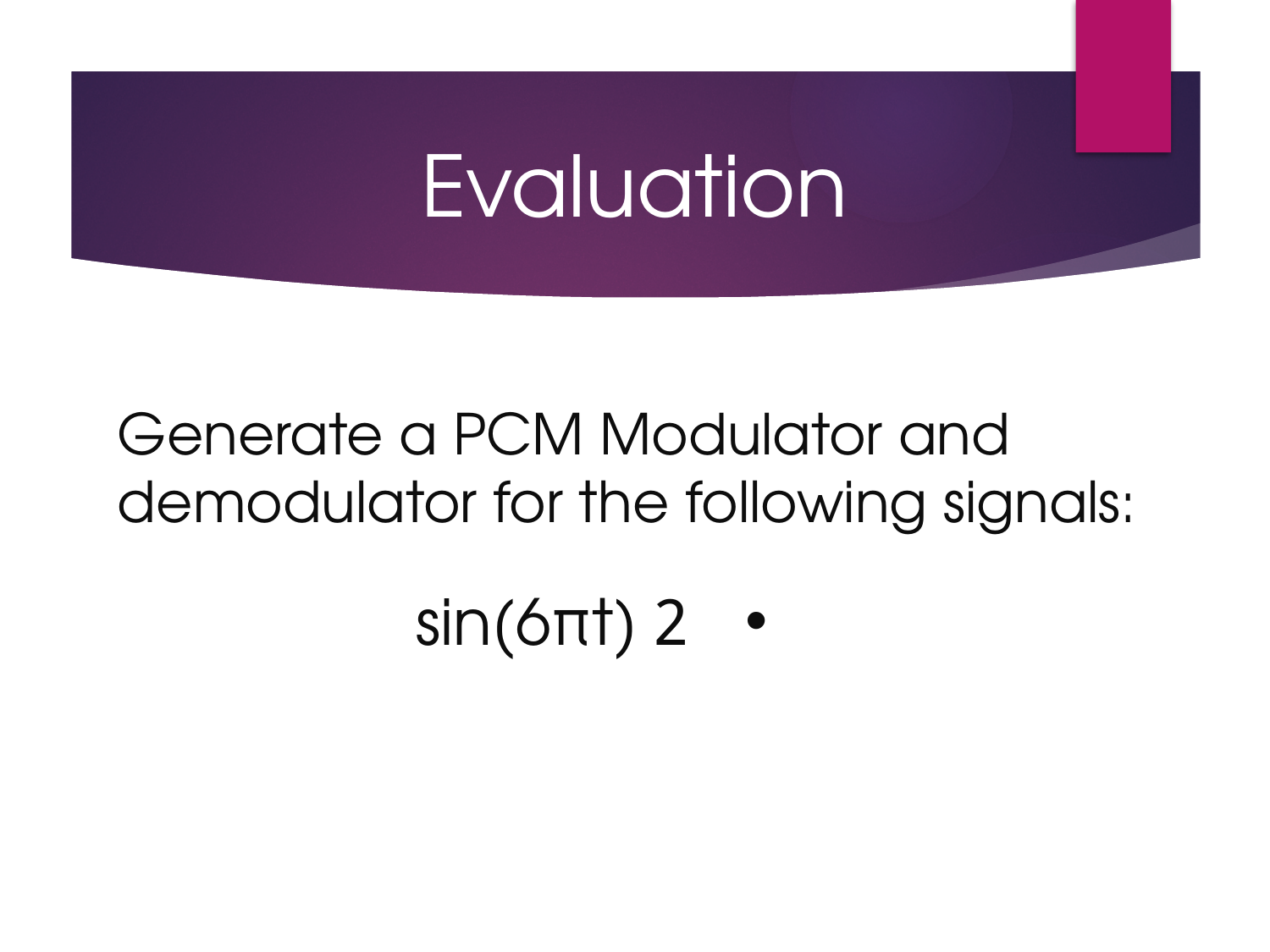

Evaluation
# Generate a PCM Modulator and demodulator for the following signals:
2 sin(6πt)